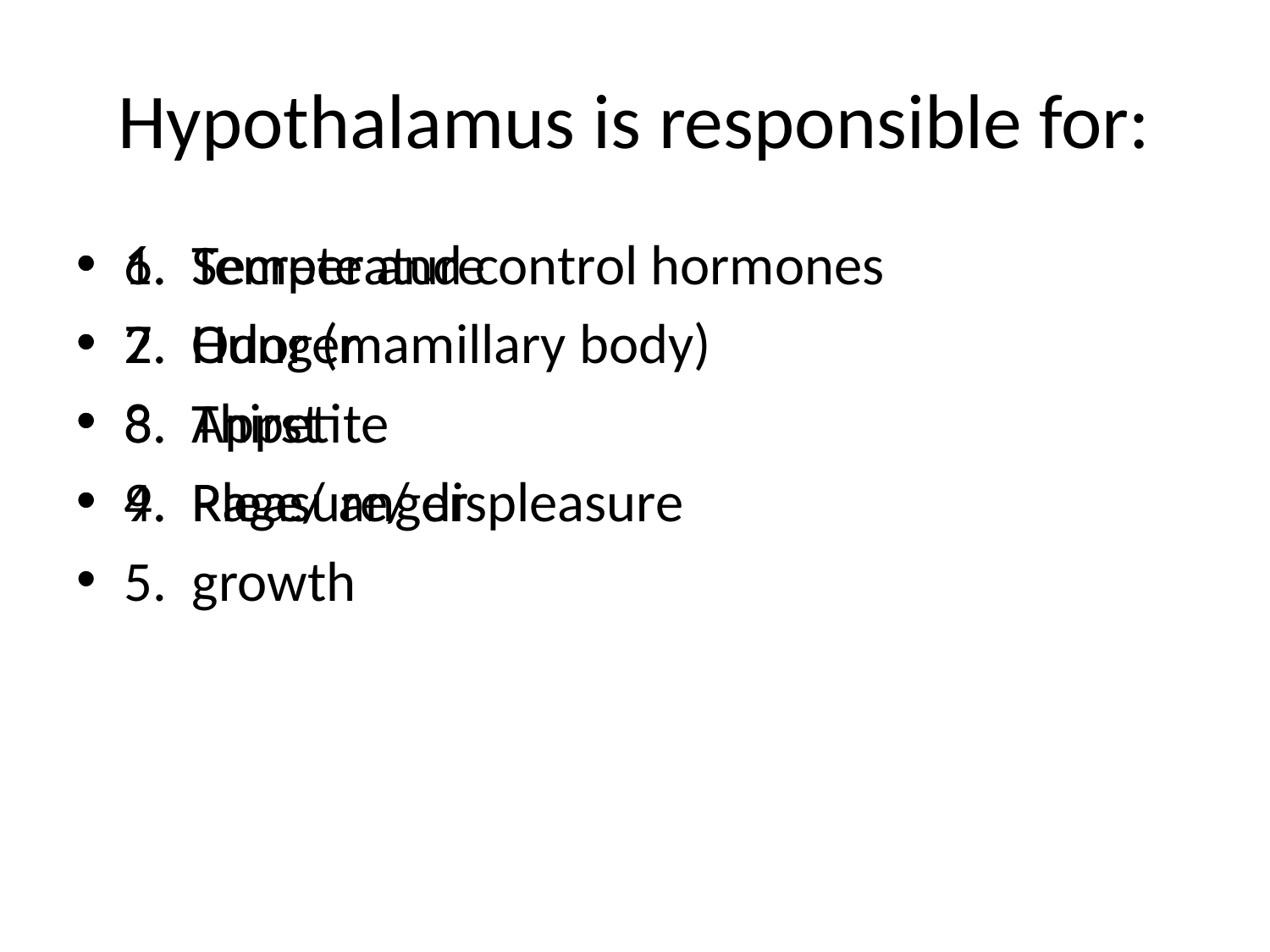

# Hypothalamus is responsible for:
1.  Temperature
2.  Hunger
3.  Thirst
4.  Pleasure/ displeasure
5.  growth
6.  Secrete and control hormones
7.  Odor (mamillary body)
8.  Appetite
9.  Rage/ anger